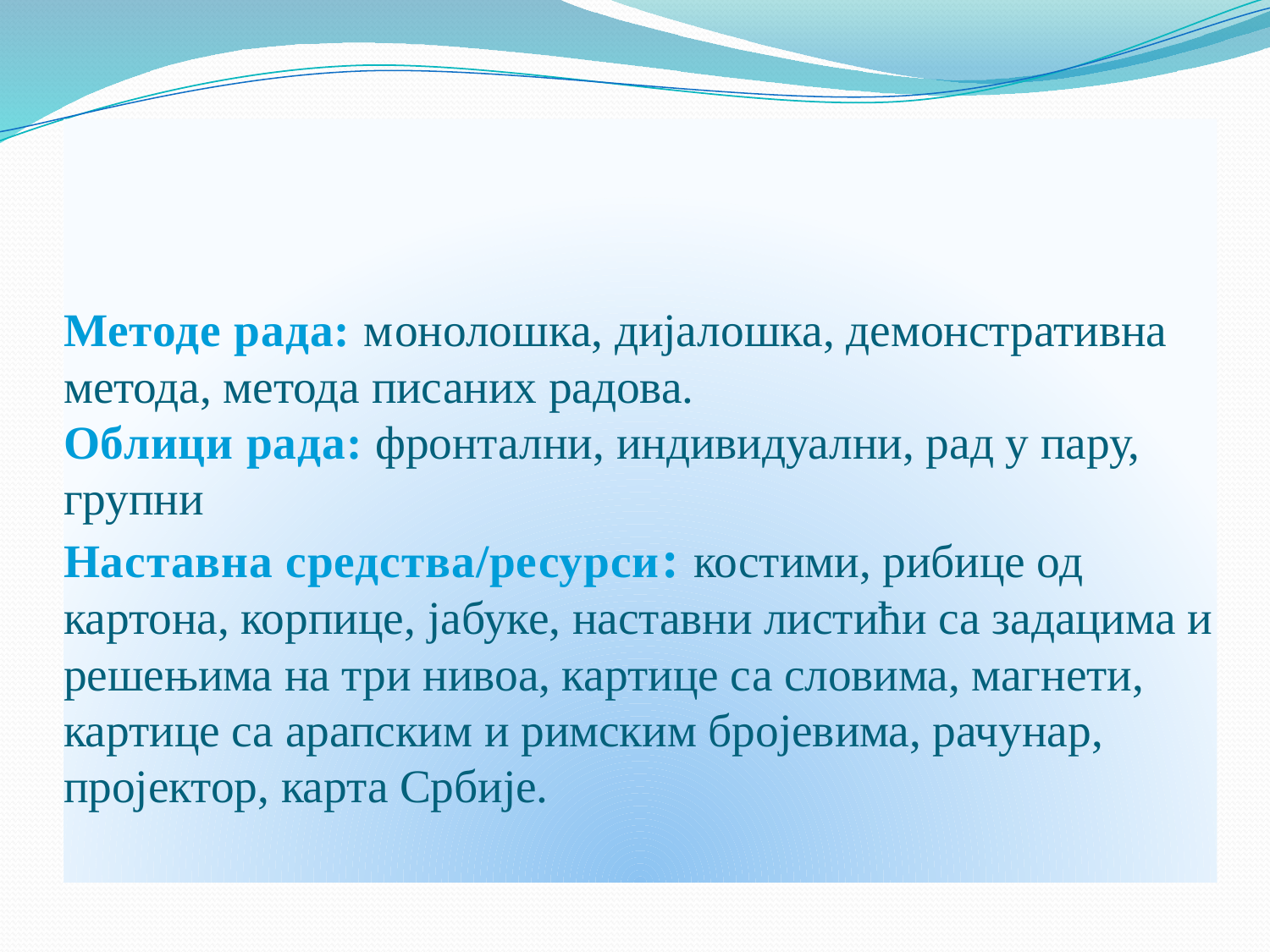

# Методе рада: монолошка, дијалошка, демонстративна метода, метода писаних радова. Облици рада: фронтални, индивидуални, рад у пару, групни Наставна средства/ресурси: костими, рибице од картона, корпице, jaбуке, наставни листићи са задацима и решењима на три нивоа, картице са словима, магнети,  картице са арапским и римским бројевима, рачунар, пројектор, карта Србије.